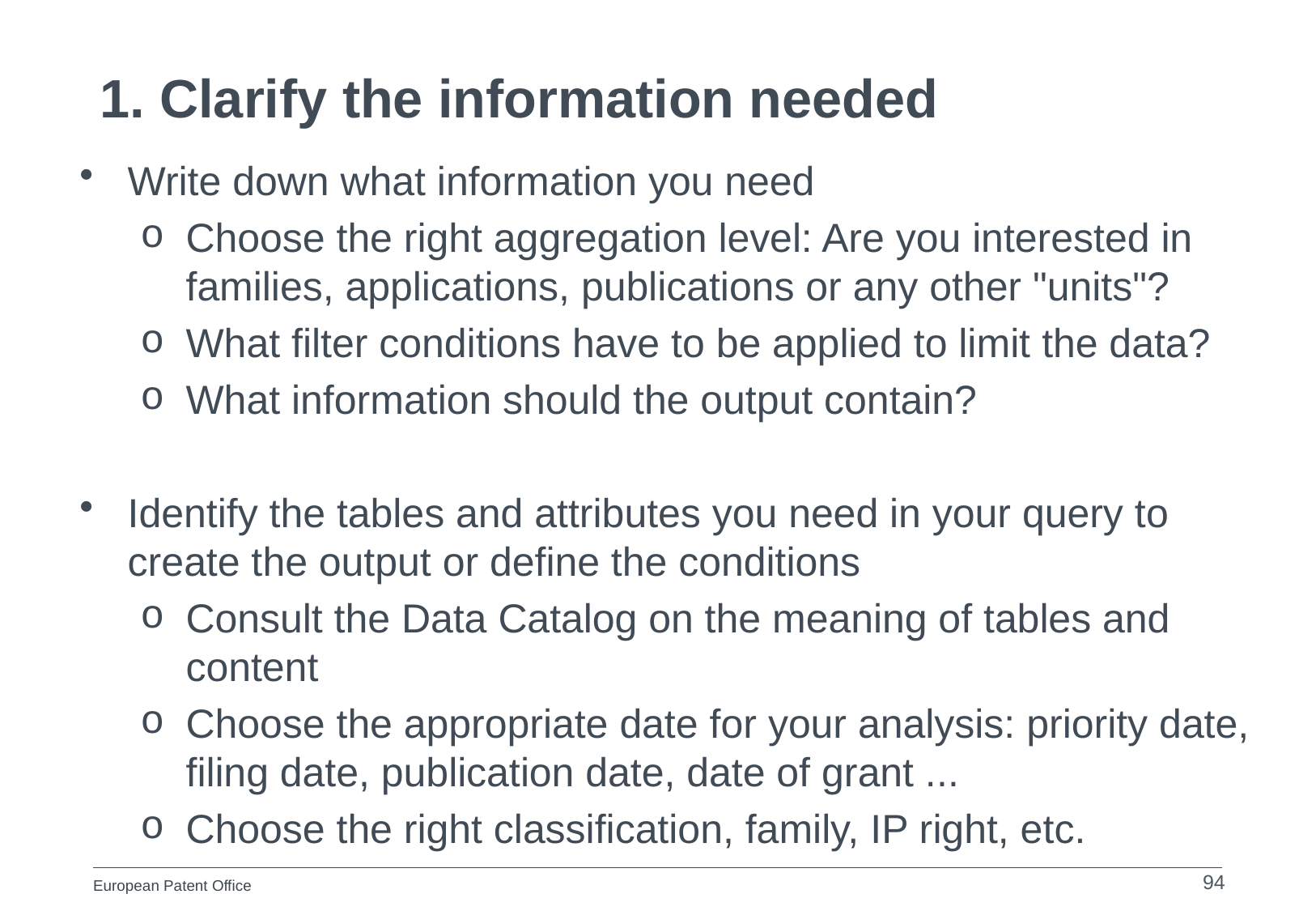

# 1. Clarify the information needed
Write down what information you need
Choose the right aggregation level: Are you interested in families, applications, publications or any other "units"?
What filter conditions have to be applied to limit the data?
What information should the output contain?

Identify the tables and attributes you need in your query to create the output or define the conditions
Consult the Data Catalog on the meaning of tables and content
Choose the appropriate date for your analysis: priority date, filing date, publication date, date of grant ...
Choose the right classification, family, IP right, etc.

94